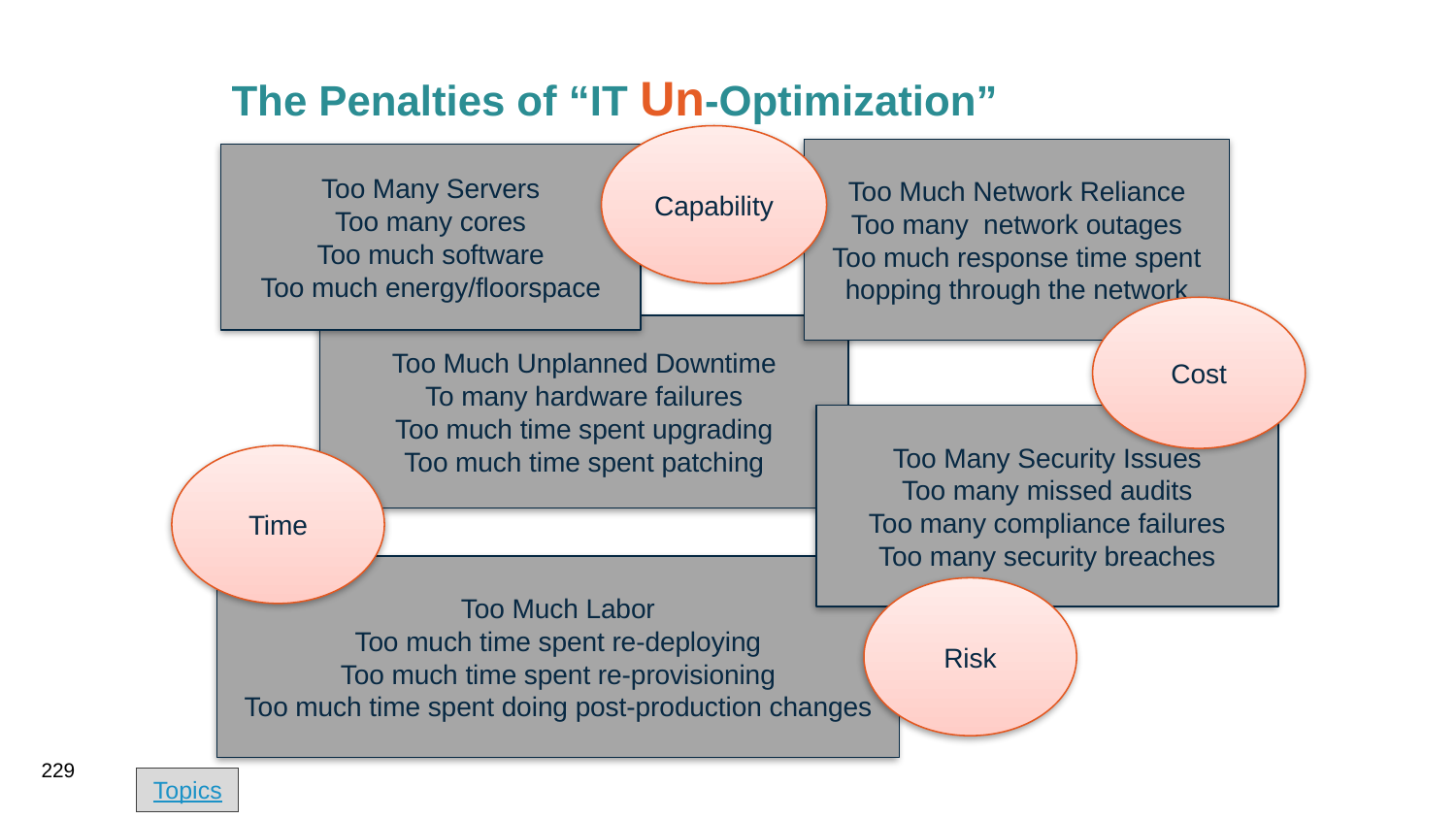

# The Penalties of “IT Un-Optimization”
Capability
Too Much Network Reliance
Too many  network outages
Too much response time spent hopping through the network
Too Many Servers
Too many cores
Too much software
Too much energy/floorspace
Cost
Too Much Unplanned Downtime
To many hardware failures
Too much time spent upgrading
Too much time spent patching
Too Many Security Issues
Too many missed audits
Too many compliance failures
Too many security breaches
Time
Too Much Labor
Too much time spent re-deploying
Too much time spent re-provisioning
Too much time spent doing post-production changes
Risk
229